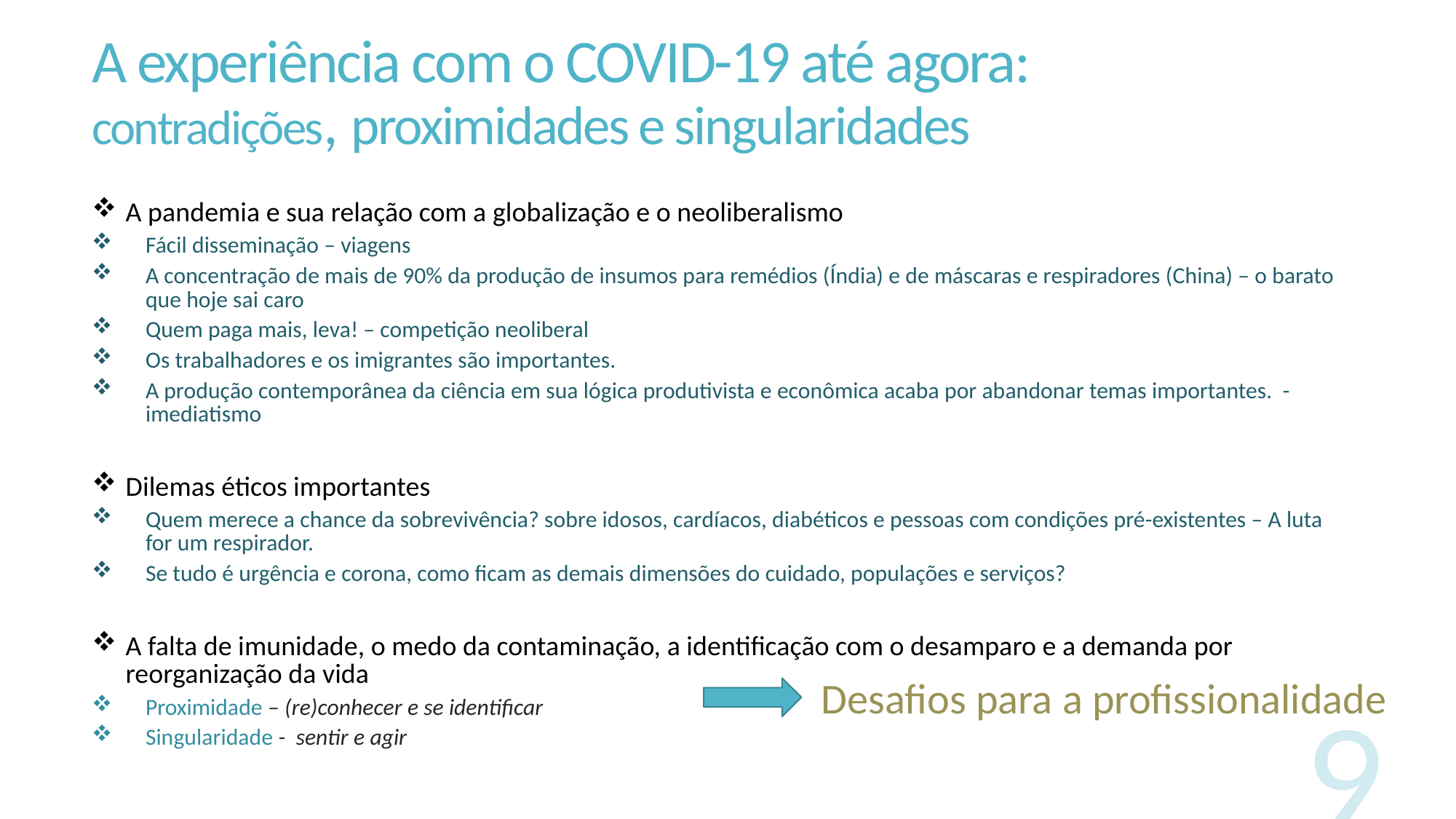

# A experiência com o COVID-19 até agora: contradições, proximidades e singularidades
A pandemia e sua relação com a globalização e o neoliberalismo
Fácil disseminação – viagens
A concentração de mais de 90% da produção de insumos para remédios (Índia) e de máscaras e respiradores (China) – o barato que hoje sai caro
Quem paga mais, leva! – competição neoliberal
Os trabalhadores e os imigrantes são importantes.
A produção contemporânea da ciência em sua lógica produtivista e econômica acaba por abandonar temas importantes.  - imediatismo

Dilemas éticos importantes
Quem merece a chance da sobrevivência? sobre idosos, cardíacos, diabéticos e pessoas com condições pré-existentes – A luta for um respirador.
Se tudo é urgência e corona, como ficam as demais dimensões do cuidado, populações e serviços?

A falta de imunidade, o medo da contaminação, a identificação com o desamparo e a demanda por reorganização da vida
Proximidade – (re)conhecer e se identificar
Singularidade -  sentir e agir
Desafios para a profissionalidade

9